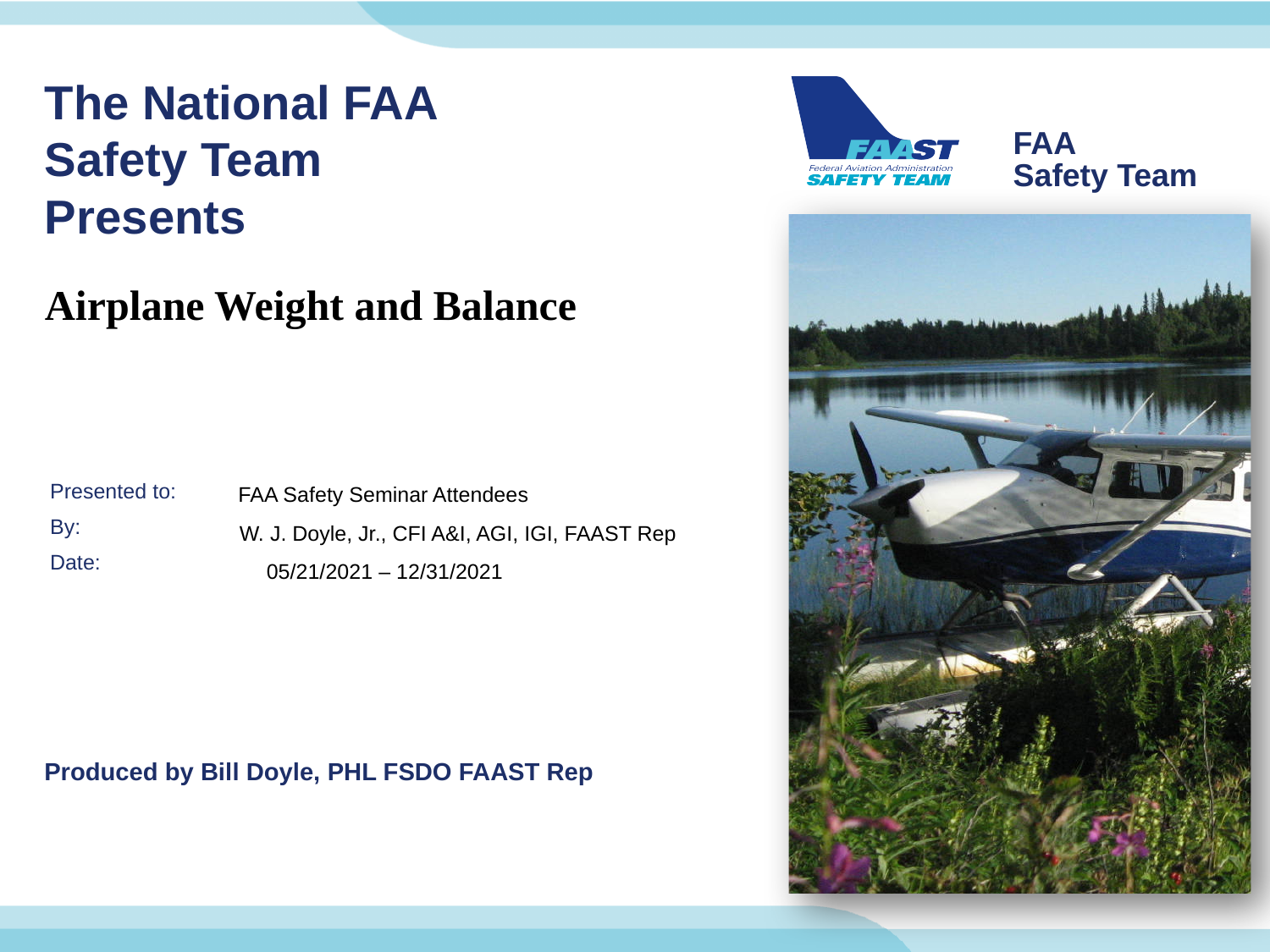

# The National FAA Safety Team Presents
Airplane Weight and Balance
FAA Safety Seminar Attendees
W. J. Doyle, Jr., CFI A&I, AGI, IGI, FAAST Rep

05/21/2021 – 12/31/2021